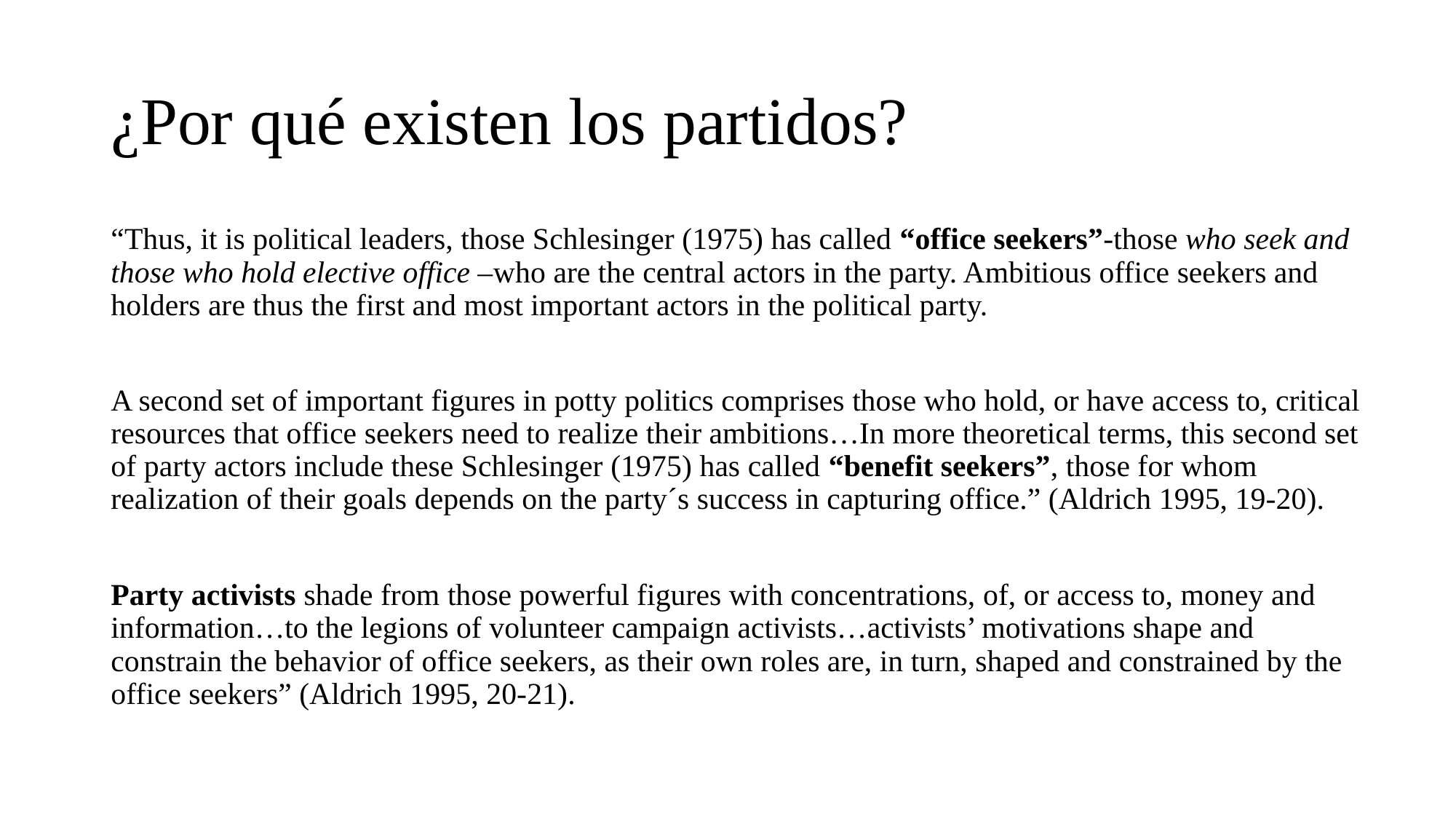

# ¿Por qué existen los partidos?
“Thus, it is political leaders, those Schlesinger (1975) has called “office seekers”-those who seek and those who hold elective office –who are the central actors in the party. Ambitious office seekers and holders are thus the first and most important actors in the political party.

A second set of important figures in potty politics comprises those who hold, or have access to, critical resources that office seekers need to realize their ambitions…In more theoretical terms, this second set of party actors include these Schlesinger (1975) has called “benefit seekers”, those for whom realization of their goals depends on the party´s success in capturing office.” (Aldrich 1995, 19-20).

Party activists shade from those powerful figures with concentrations, of, or access to, money and information…to the legions of volunteer campaign activists…activists’ motivations shape and constrain the behavior of office seekers, as their own roles are, in turn, shaped and constrained by the office seekers” (Aldrich 1995, 20-21).